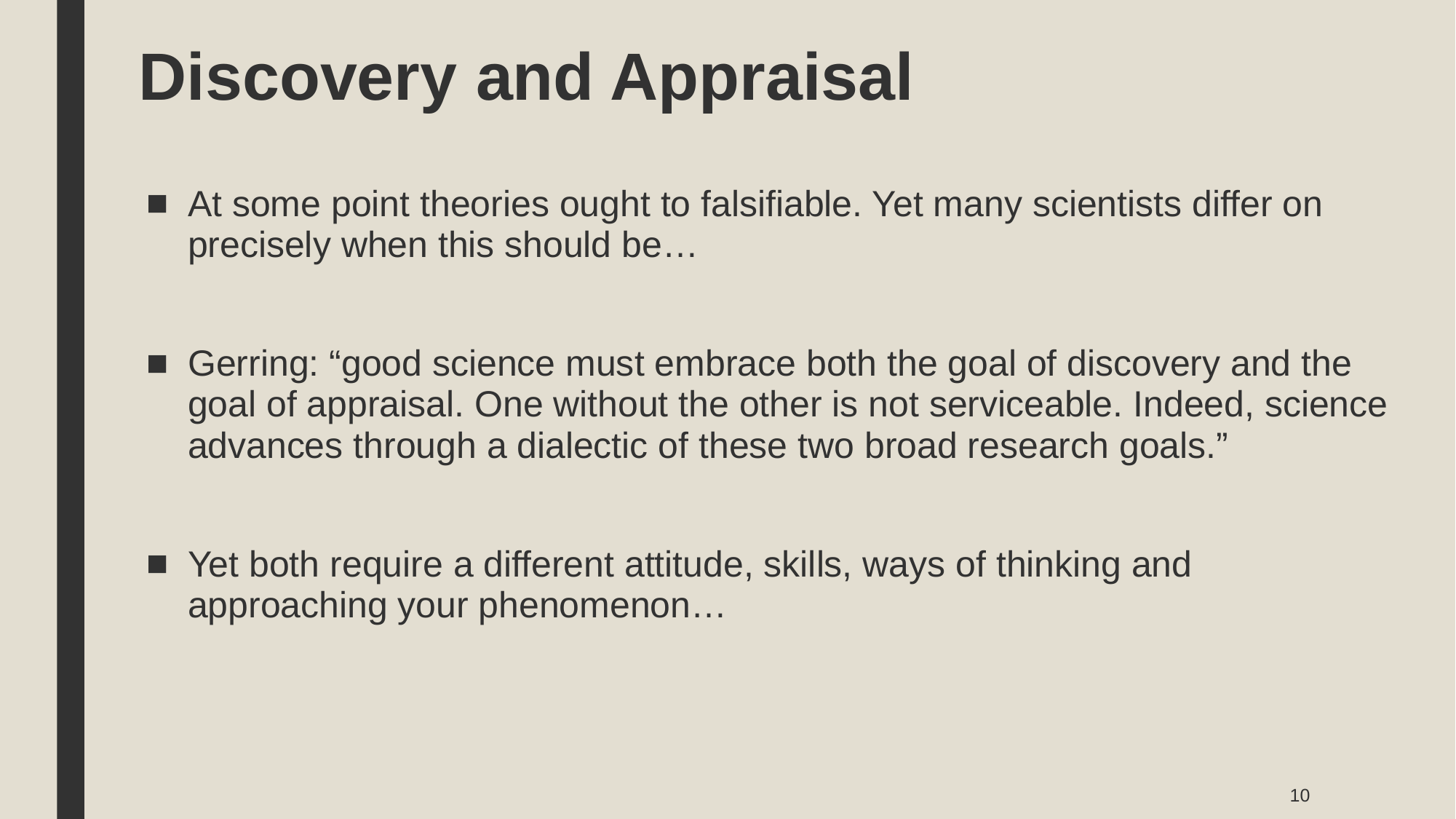

# Discovery and Appraisal
At some point theories ought to falsifiable. Yet many scientists differ on precisely when this should be…

Gerring: “good science must embrace both the goal of discovery and the goal of appraisal. One without the other is not serviceable. Indeed, science advances through a dialectic of these two broad research goals.”

Yet both require a different attitude, skills, ways of thinking and approaching your phenomenon…

10